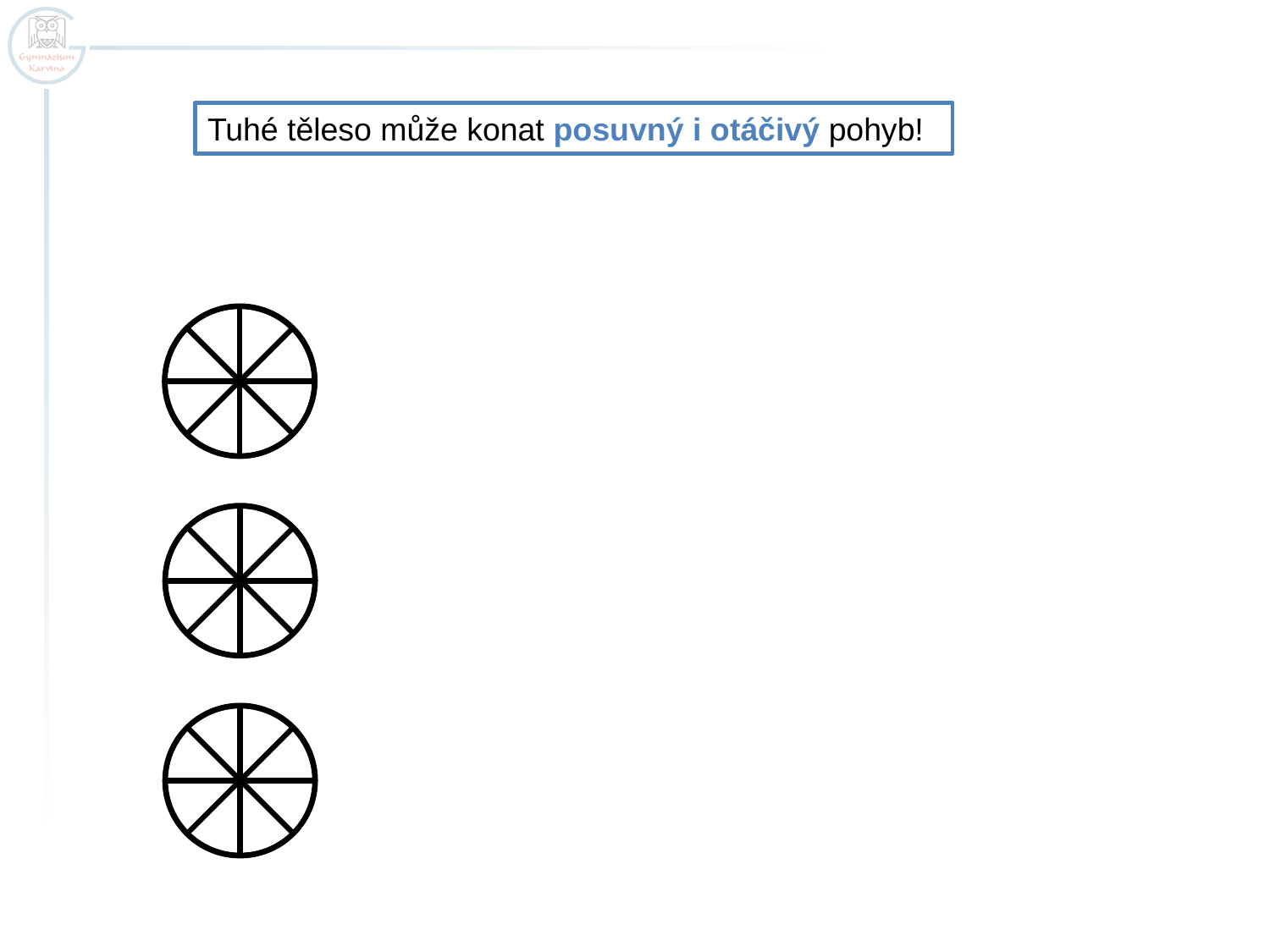

Tuhé těleso může konat posuvný i otáčivý pohyb!